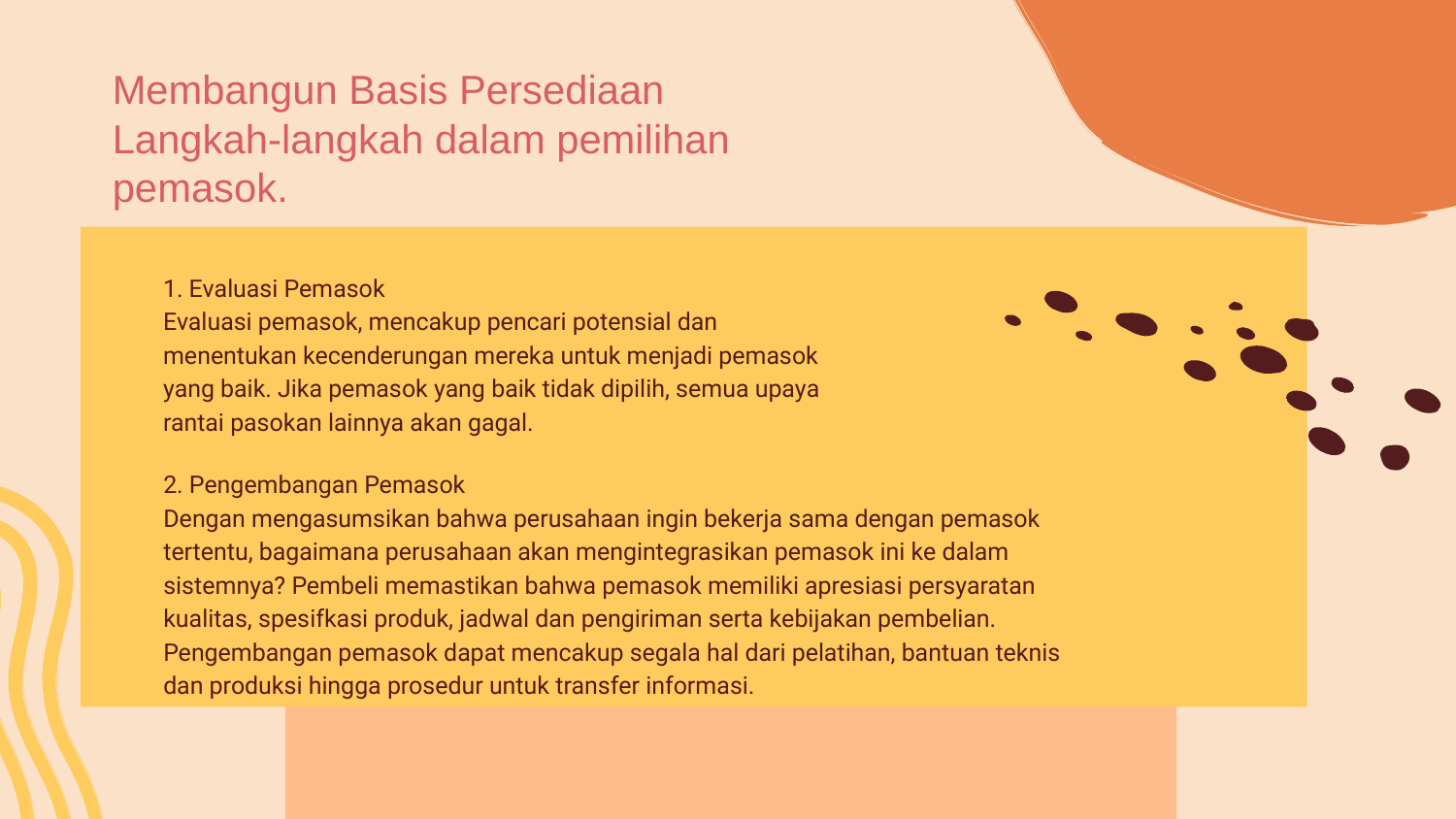

# Membangun Basis Persediaan Langkah-langkah dalam pemilihan pemasok.

1. Evaluasi Pemasok
Evaluasi pemasok, mencakup pencari potensial dan menentukan kecenderungan mereka untuk menjadi pemasok yang baik. Jika pemasok yang baik tidak dipilih, semua upaya rantai pasokan lainnya akan gagal.

2. Pengembangan Pemasok
Dengan mengasumsikan bahwa perusahaan ingin bekerja sama dengan pemasok tertentu, bagaimana perusahaan akan mengintegrasikan pemasok ini ke dalam sistemnya? Pembeli memastikan bahwa pemasok memiliki apresiasi persyaratan kualitas, spesifkasi produk, jadwal dan pengiriman serta kebijakan pembelian. Pengembangan pemasok dapat mencakup segala hal dari pelatihan, bantuan teknis dan produksi hingga prosedur untuk transfer informasi.